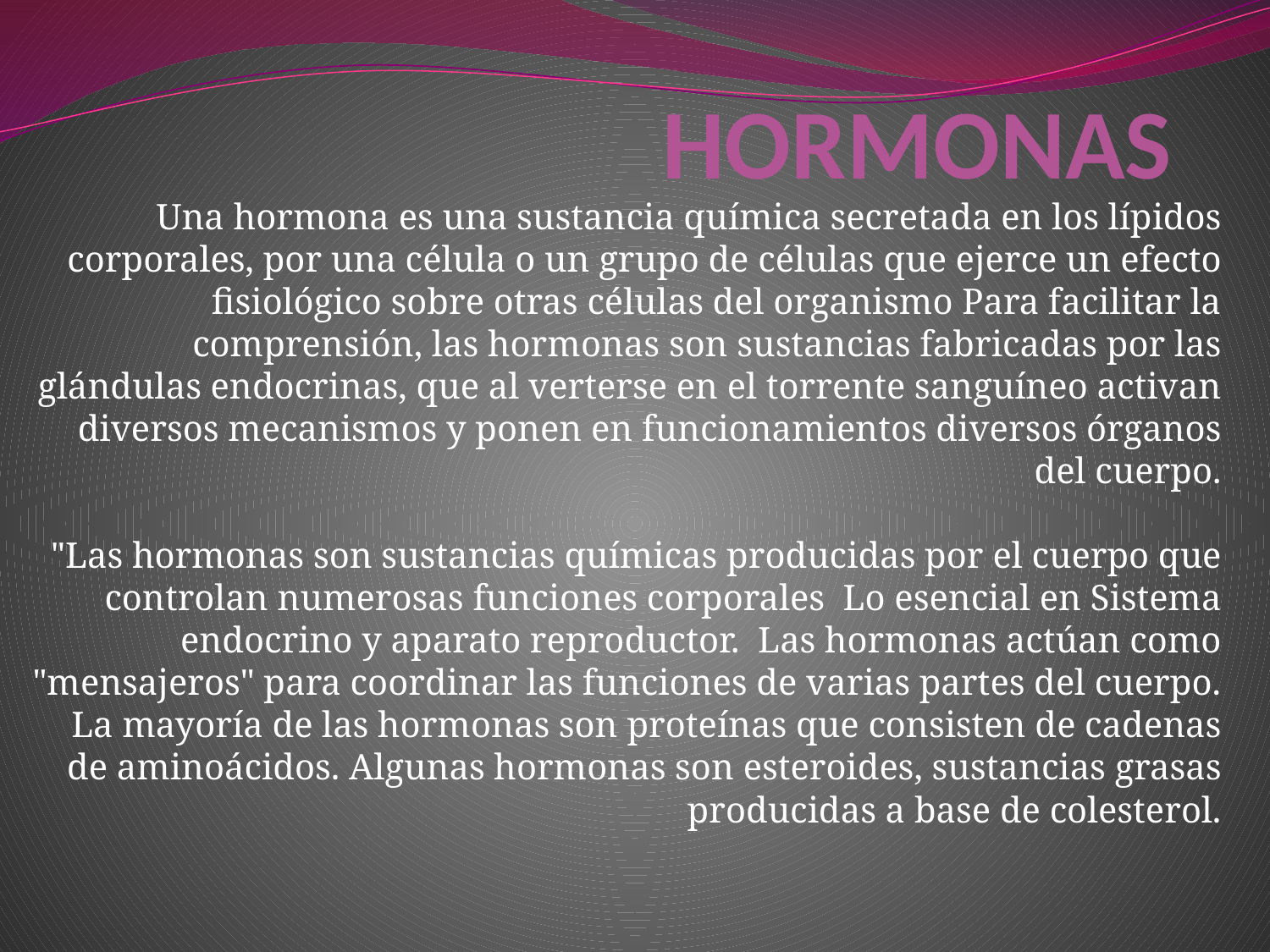

# HORMONAS
Una hormona es una sustancia química secretada en los lípidos corporales, por una célula o un grupo de células que ejerce un efecto fisiológico sobre otras células del organismo Para facilitar la comprensión, las hormonas son sustancias fabricadas por las glándulas endocrinas, que al verterse en el torrente sanguíneo activan diversos mecanismos y ponen en funcionamientos diversos órganos del cuerpo.
"Las hormonas son sustancias químicas producidas por el cuerpo que controlan numerosas funciones corporales  Lo esencial en Sistema endocrino y aparato reproductor.  Las hormonas actúan como "mensajeros" para coordinar las funciones de varias partes del cuerpo. La mayoría de las hormonas son proteínas que consisten de cadenas de aminoácidos. Algunas hormonas son esteroides, sustancias grasas producidas a base de colesterol.